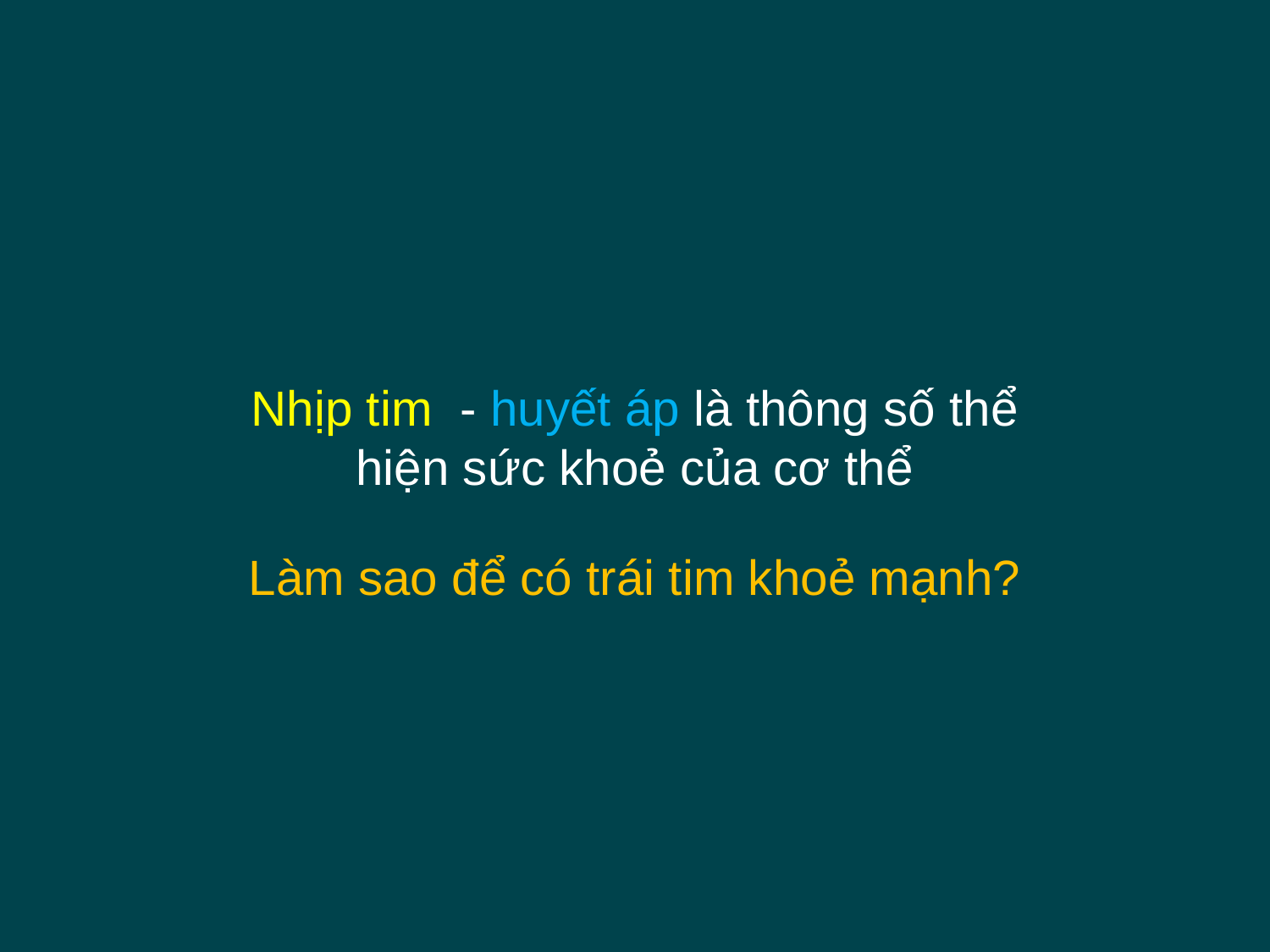

Nhịp tim  - huyết áp là thông số thể hiện sức khoẻ của cơ thể
Làm sao để có trái tim khoẻ mạnh?